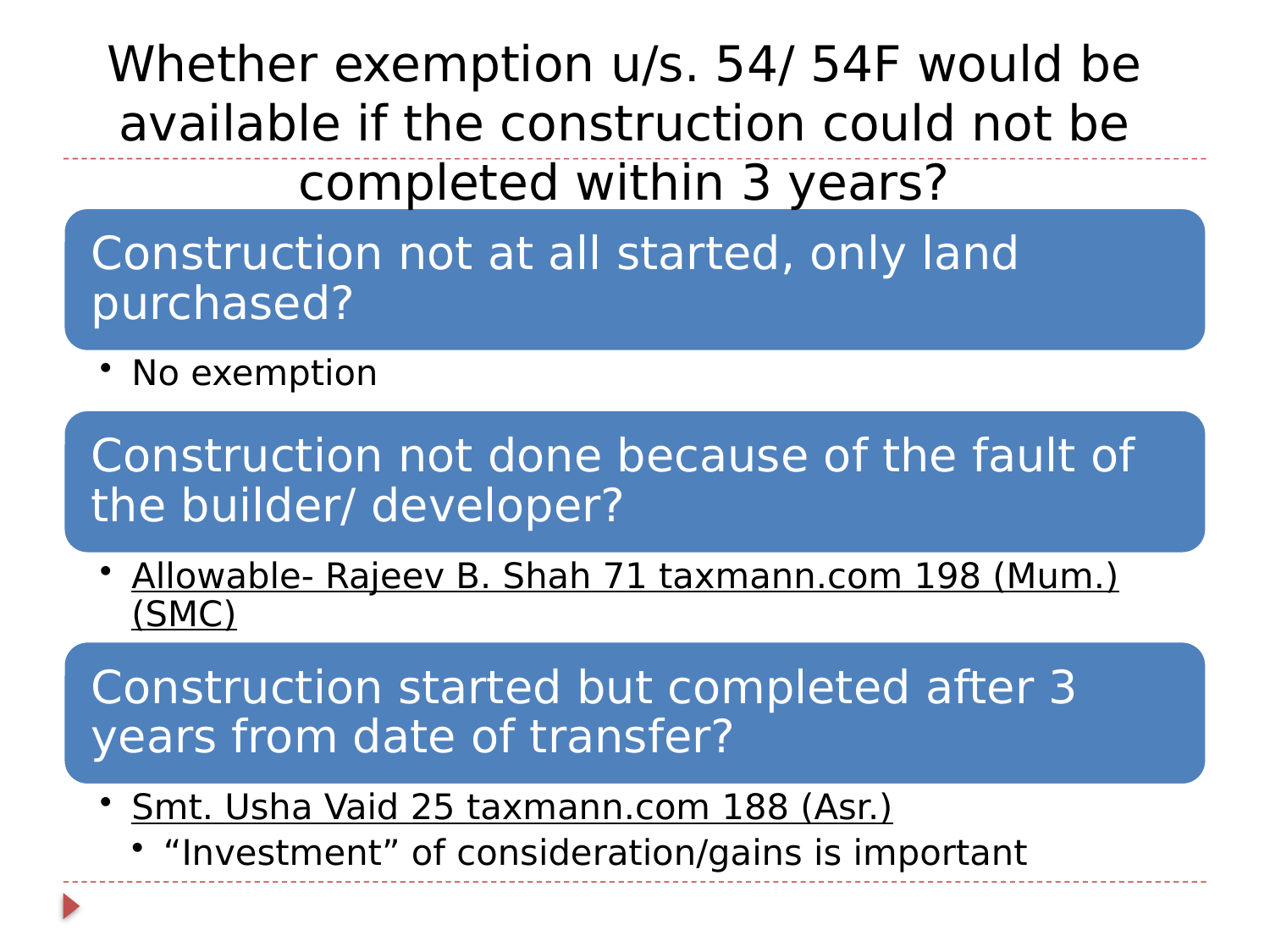

Whether exemption u/s. 54/ 54F would be available if the construction could not be completed within 3 years?
Construction not at all started, only land purchased?
No exemption
Construction not done because of the fault of the builder/ developer?
Allowable- Rajeev B. Shah 71 taxmann.com 198 (Mum.)(SMC)
Construction started but completed after 3 years from date of transfer?
Smt. Usha Vaid 25 taxmann.com 188 (Asr.)
“Investment” of consideration/gains is important